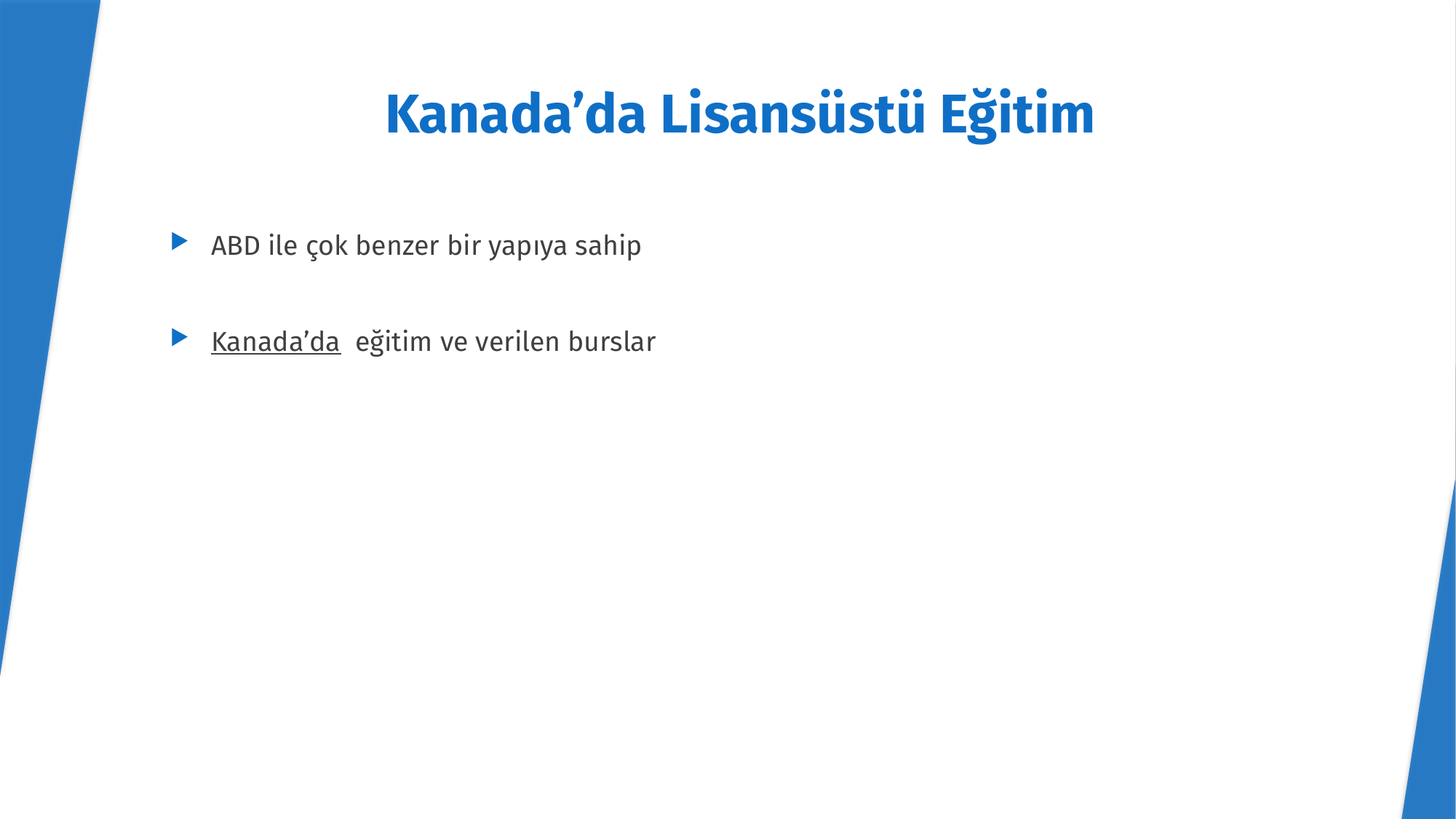

# Kanada’da Lisansüstü Eğitim

ABD ile çok benzer bir yapıya sahip

Kanada’da  eğitim ve verilen burslar